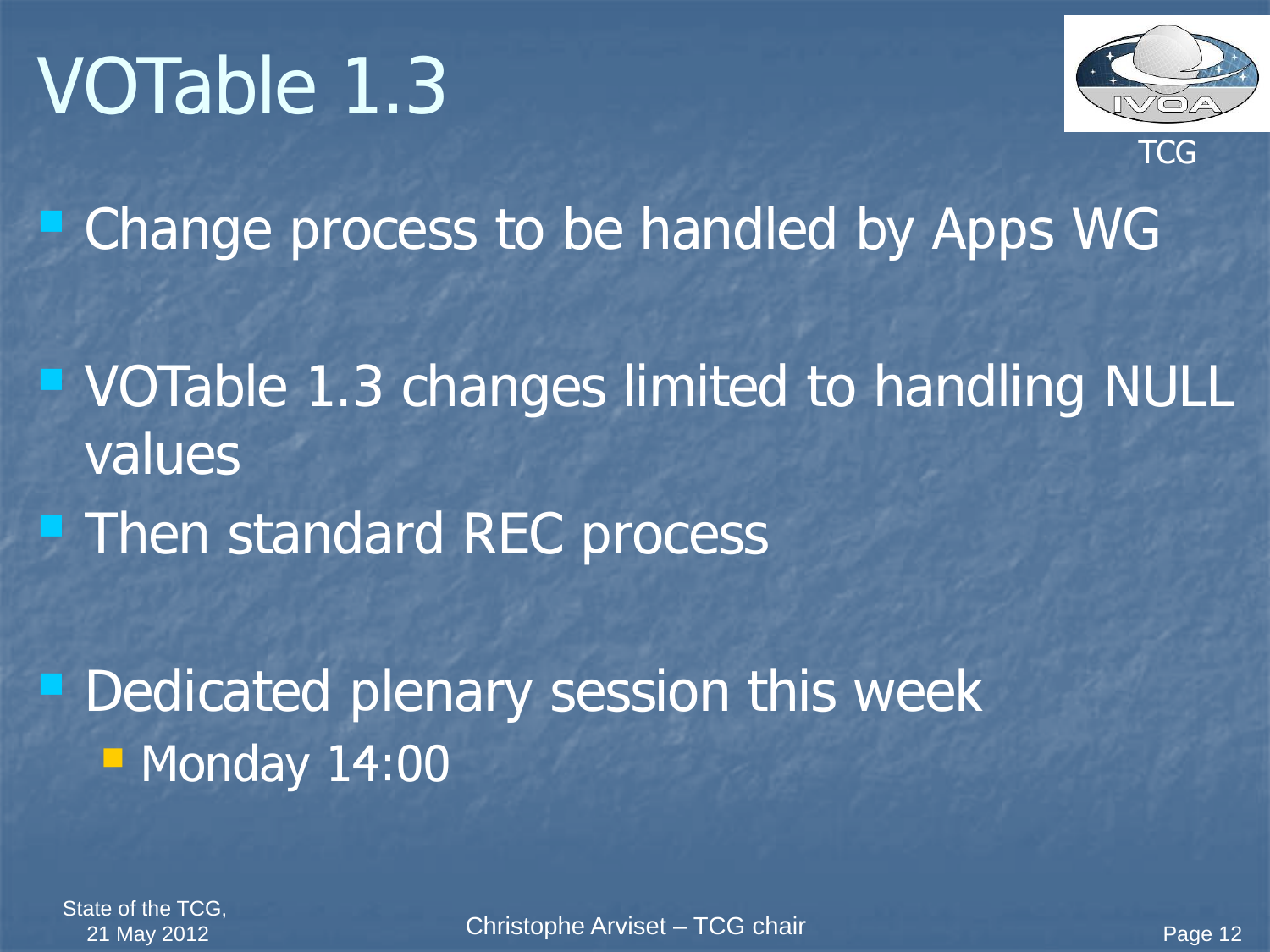

# VOTable 1.3
Change process to be handled by Apps WG

VOTable 1.3 changes limited to handling NULL values
Then standard REC process

Dedicated plenary session this week
Monday 14:00

State of the TCG,
21 May 2012
Page 12
Christophe Arviset – TCG chair